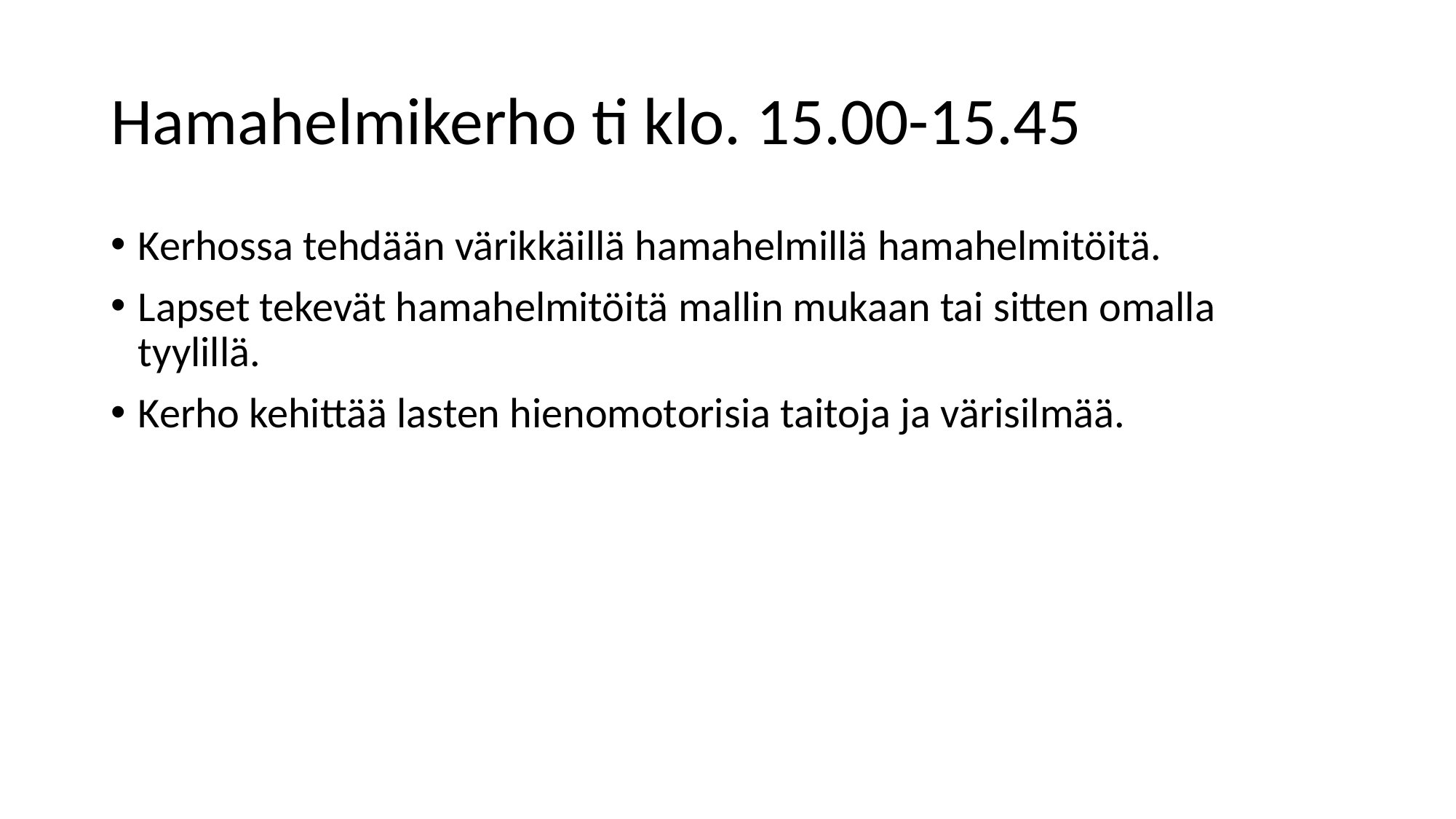

# Hamahelmikerho ti klo. 15.00-15.45
Kerhossa tehdään värikkäillä hamahelmillä hamahelmitöitä.
Lapset tekevät hamahelmitöitä mallin mukaan tai sitten omalla tyylillä.
Kerho kehittää lasten hienomotorisia taitoja ja värisilmää.